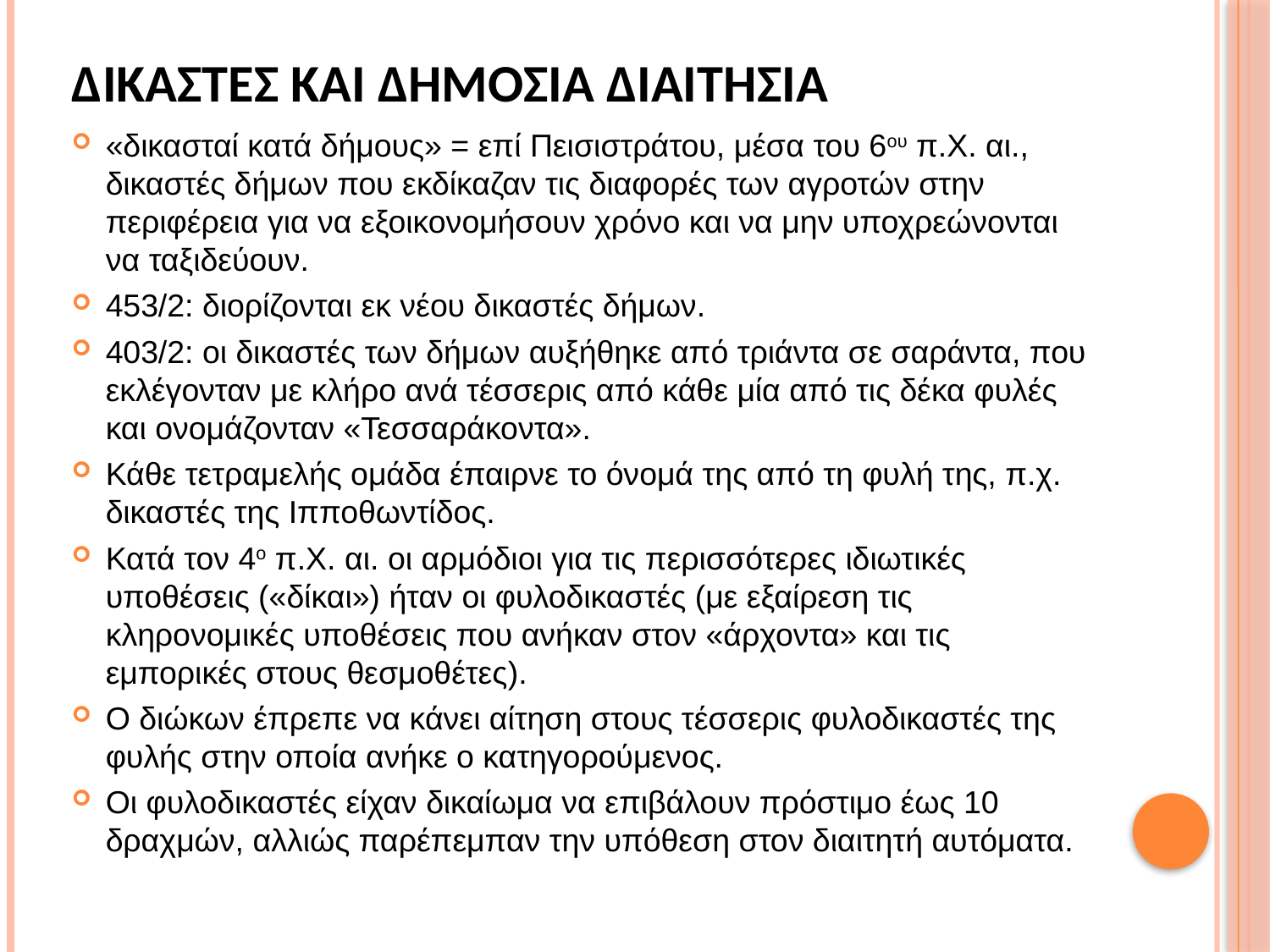

# Δικαστεσ και δημοσια διαιτησια
«δικασταί κατά δήμους» = επί Πεισιστράτου, μέσα του 6ου π.Χ. αι., δικαστές δήμων που εκδίκαζαν τις διαφορές των αγροτών στην περιφέρεια για να εξοικονομήσουν χρόνο και να μην υποχρεώνονται να ταξιδεύουν.
453/2: διορίζονται εκ νέου δικαστές δήμων.
403/2: οι δικαστές των δήμων αυξήθηκε από τριάντα σε σαράντα, που εκλέγονταν με κλήρο ανά τέσσερις από κάθε μία από τις δέκα φυλές και ονομάζονταν «Τεσσαράκοντα».
Κάθε τετραμελής ομάδα έπαιρνε το όνομά της από τη φυλή της, π.χ. δικαστές της Ιπποθωντίδος.
Κατά τον 4ο π.Χ. αι. οι αρμόδιοι για τις περισσότερες ιδιωτικές υποθέσεις («δίκαι») ήταν οι φυλοδικαστές (με εξαίρεση τις κληρονομικές υποθέσεις που ανήκαν στον «άρχοντα» και τις εμπορικές στους θεσμοθέτες).
Ο διώκων έπρεπε να κάνει αίτηση στους τέσσερις φυλοδικαστές της φυλής στην οποία ανήκε ο κατηγορούμενος.
Οι φυλοδικαστές είχαν δικαίωμα να επιβάλουν πρόστιμο έως 10 δραχμών, αλλιώς παρέπεμπαν την υπόθεση στον διαιτητή αυτόματα.